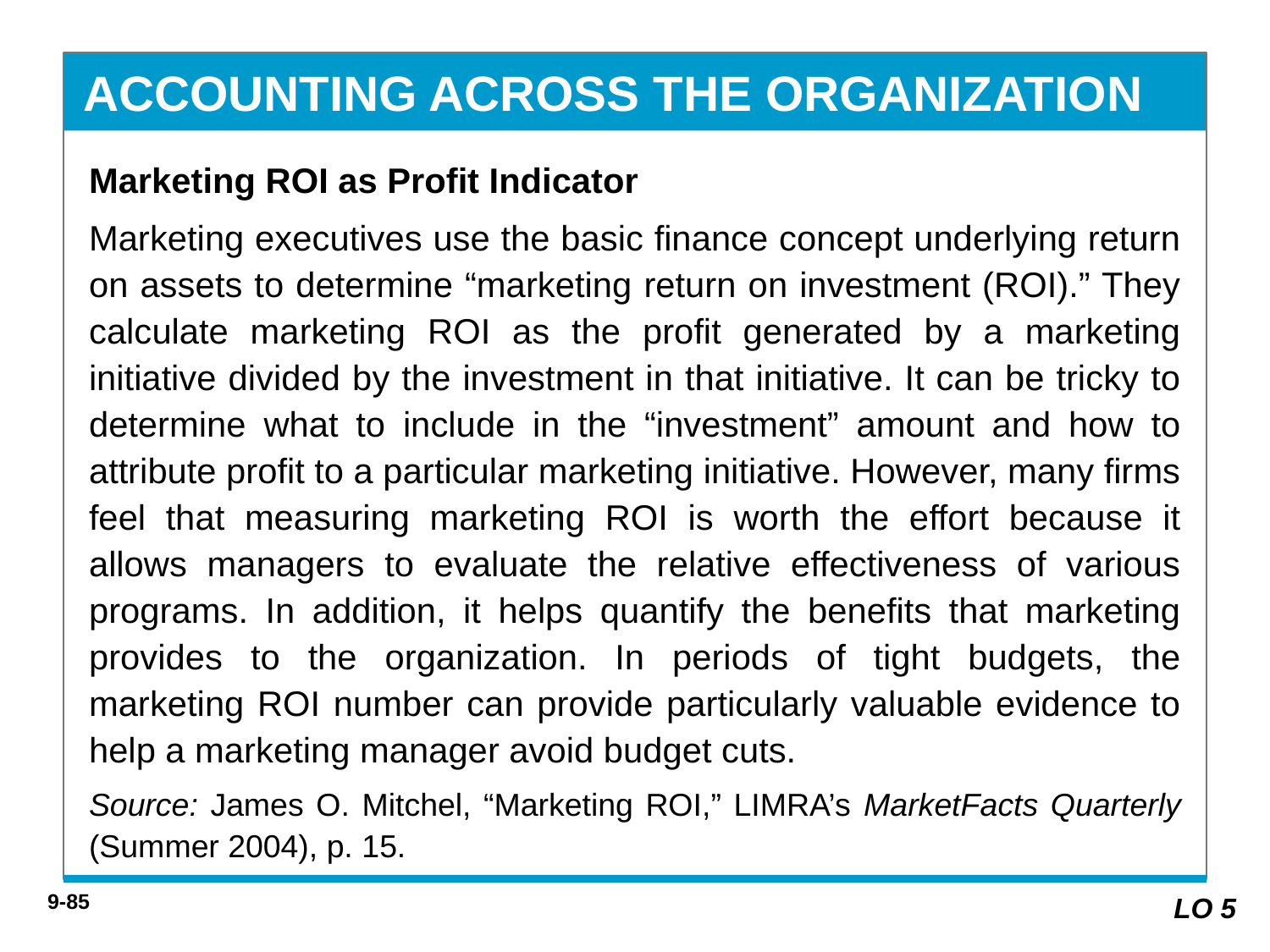

ACCOUNTING ACROSS THE ORGANIZATION

Marketing ROI as Profit Indicator
Marketing executives use the basic finance concept underlying return on assets to determine “marketing return on investment (ROI).” They calculate marketing ROI as the profit generated by a marketing initiative divided by the investment in that initiative. It can be tricky to determine what to include in the “investment” amount and how to attribute profit to a particular marketing initiative. However, many firms feel that measuring marketing ROI is worth the effort because it allows managers to evaluate the relative effectiveness of various programs. In addition, it helps quantify the benefits that marketing provides to the organization. In periods of tight budgets, the marketing ROI number can provide particularly valuable evidence to help a marketing manager avoid budget cuts.
Source: James O. Mitchel, “Marketing ROI,” LIMRA’s MarketFacts Quarterly (Summer 2004), p. 15.

LO 5